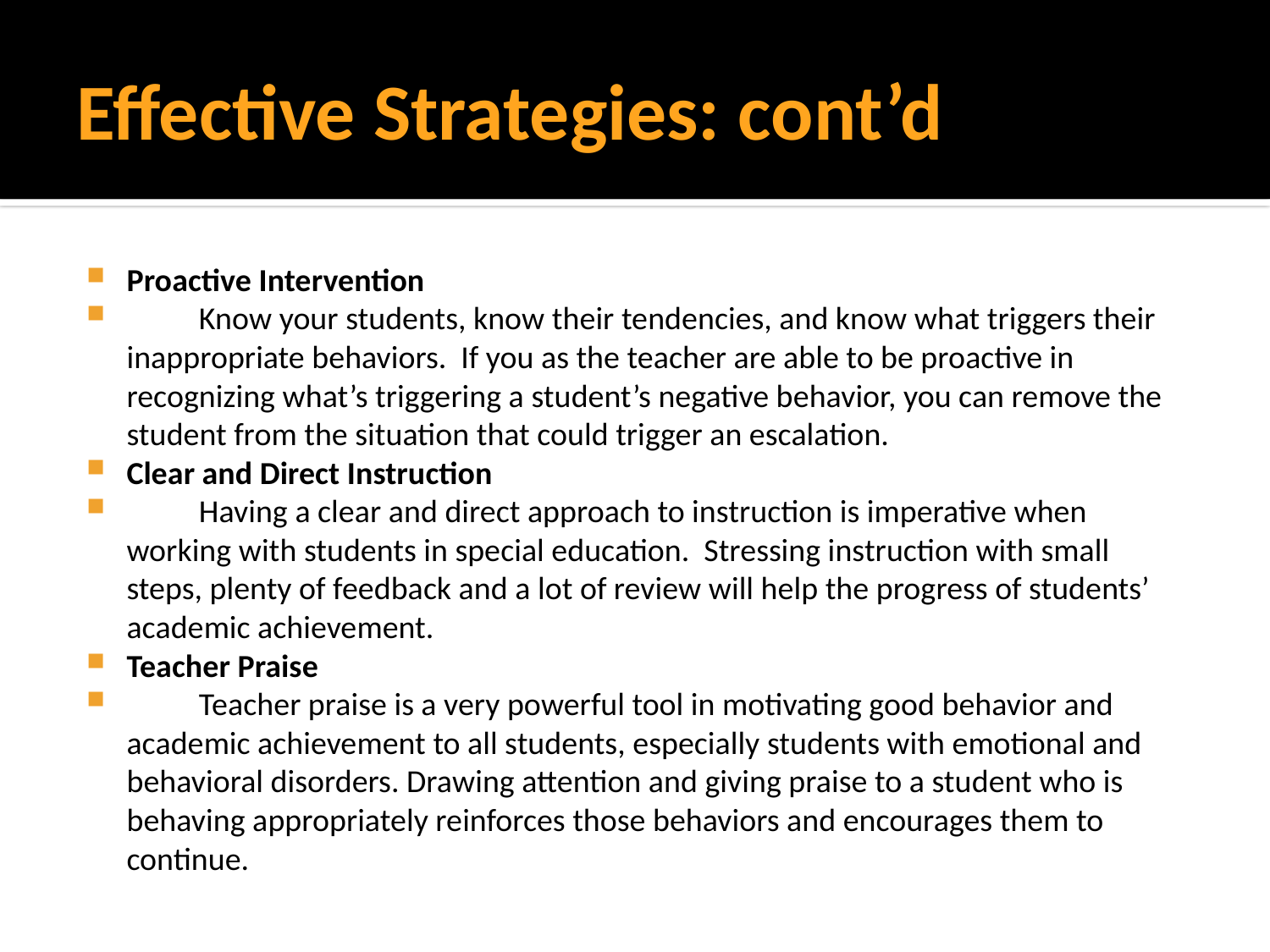

# Effective Strategies: cont’d
Proactive Intervention
	Know your students, know their tendencies, and know what triggers their inappropriate behaviors.  If you as the teacher are able to be proactive in recognizing what’s triggering a student’s negative behavior, you can remove the student from the situation that could trigger an escalation.
Clear and Direct Instruction
	Having a clear and direct approach to instruction is imperative when working with students in special education.  Stressing instruction with small steps, plenty of feedback and a lot of review will help the progress of students’ academic achievement.
Teacher Praise
	Teacher praise is a very powerful tool in motivating good behavior and academic achievement to all students, especially students with emotional and behavioral disorders. Drawing attention and giving praise to a student who is behaving appropriately reinforces those behaviors and encourages them to continue.